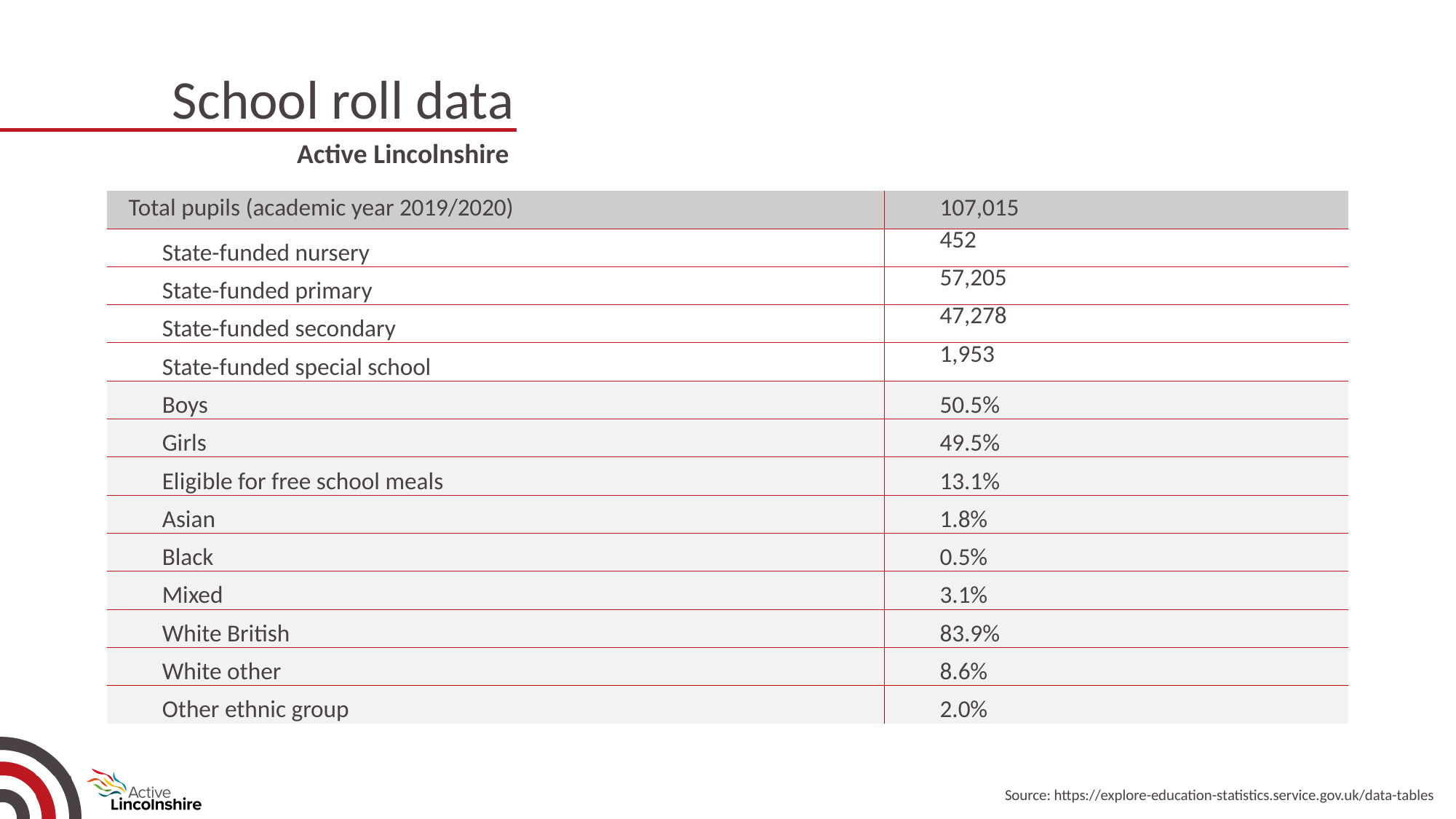

# School roll data
Active Lincolnshire
| Total pupils (academic year 2019/2020) | 107,015 |
| --- | --- |
| State-funded nursery | 452 |
| State-funded primary | 57,205 |
| State-funded secondary | 47,278 |
| State-funded special school | 1,953 |
| Boys | 50.5% |
| Girls | 49.5% |
| Eligible for free school meals | 13.1% |
| Asian | 1.8% |
| Black | 0.5% |
| Mixed | 3.1% |
| White British | 83.9% |
| White other | 8.6% |
| Other ethnic group | 2.0% |
Source: https://explore-education-statistics.service.gov.uk/data-tables